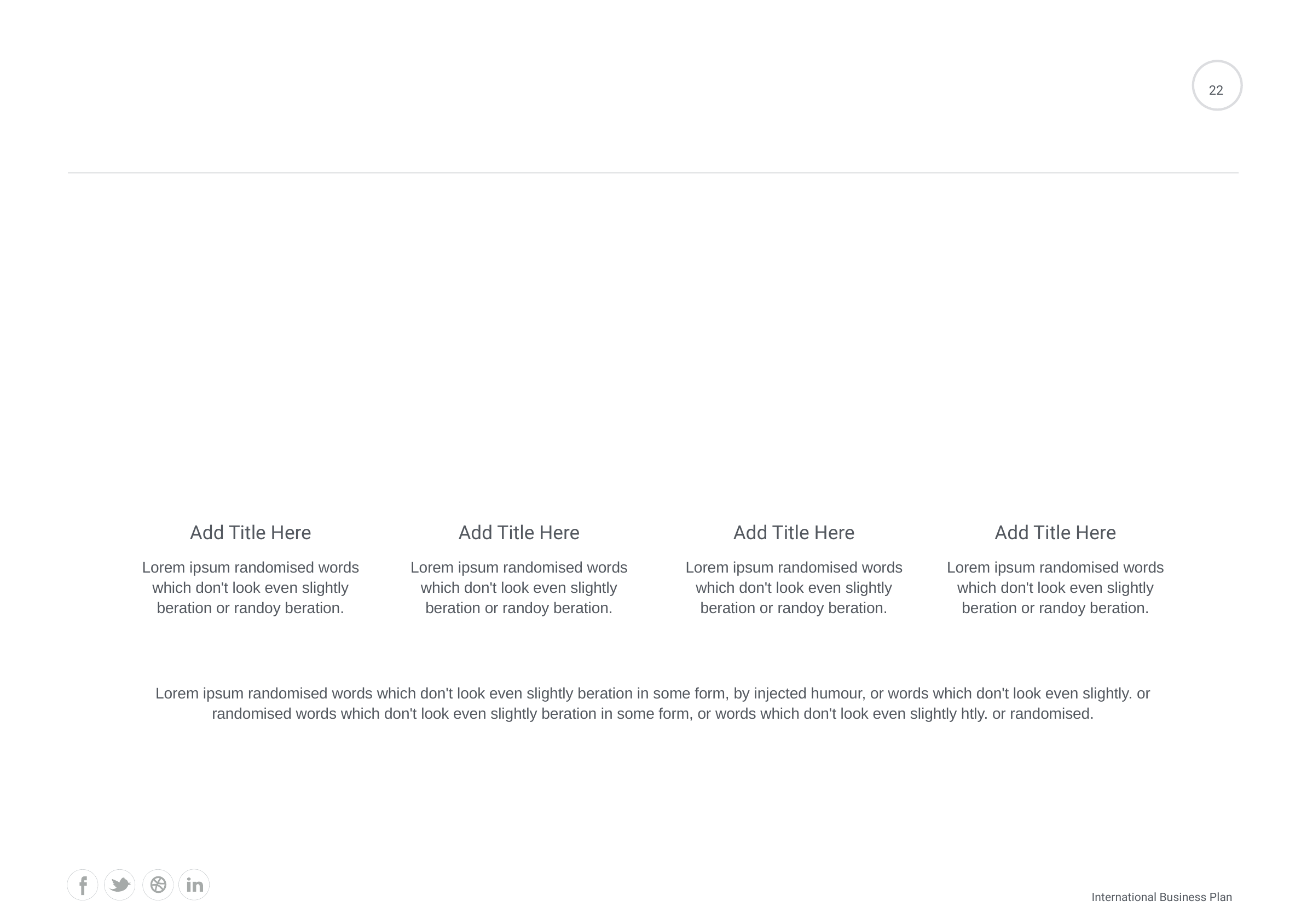

#
22

Add Title Here
Add Title Here
Add Title Here
Add Title Here
Lorem ipsum randomised words which don't look even slightly beration or randoy beration.
Lorem ipsum randomised words which don't look even slightly beration or randoy beration.
Lorem ipsum randomised words which don't look even slightly beration or randoy beration.
Lorem ipsum randomised words which don't look even slightly beration or randoy beration.
Lorem ipsum randomised words which don't look even slightly beration in some form, by injected humour, or words which don't look even slightly. or randomised words which don't look even slightly beration in some form, or words which don't look even slightly htly. or randomised.
International Business Plan